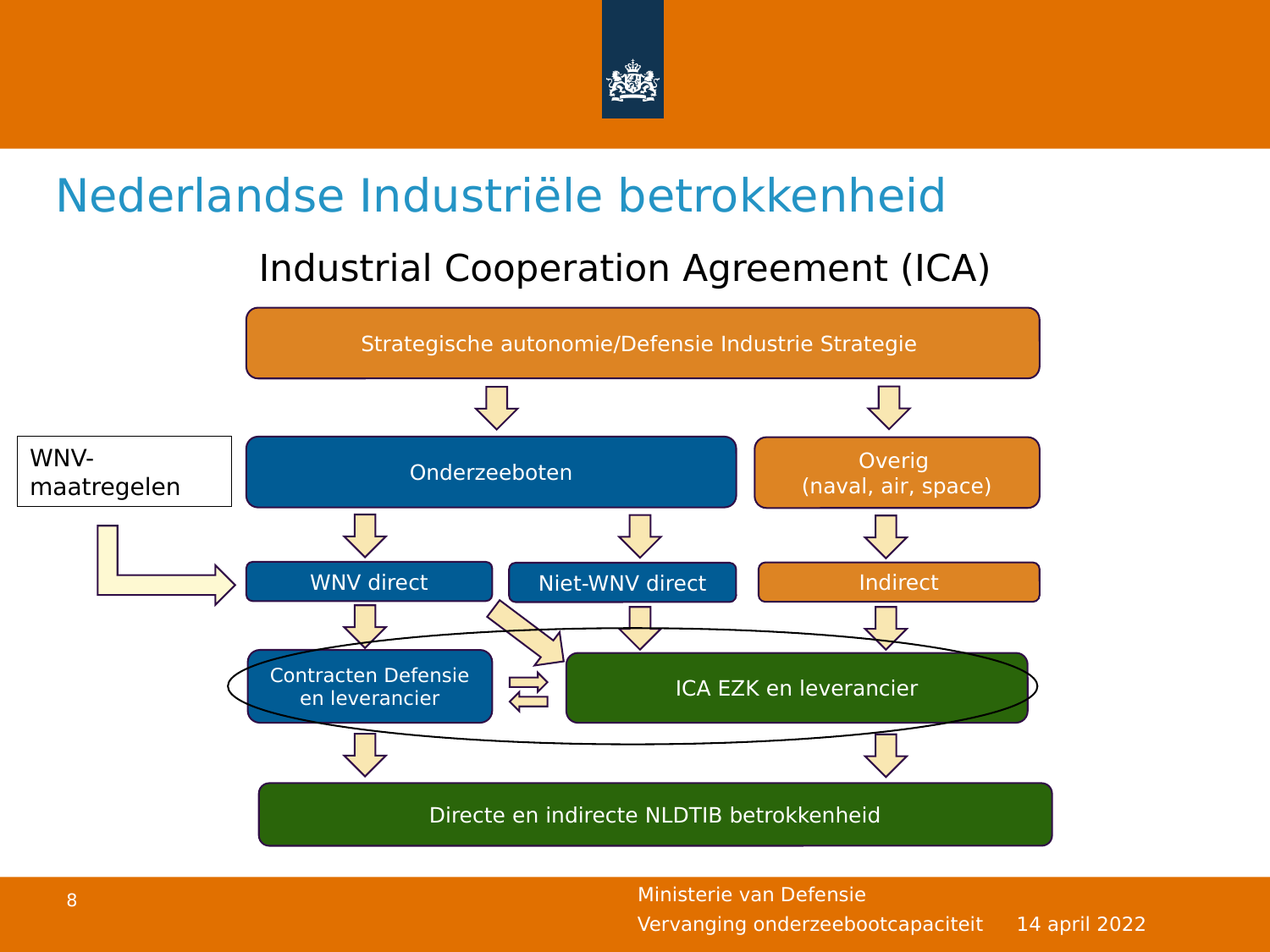

# Nederlandse Industriële betrokkenheid
Industrial Cooperation Agreement (ICA)
Strategische autonomie/Defensie Industrie Strategie

WNV-maatregelen
Onderzeeboten
Overig
(naval, air, space)

WNV direct
Indirect
Niet-WNV direct

Contracten Defensie en leverancier
ICA EZK en leverancier

Directe en indirecte NLDTIB betrokkenheid
14 april 2022